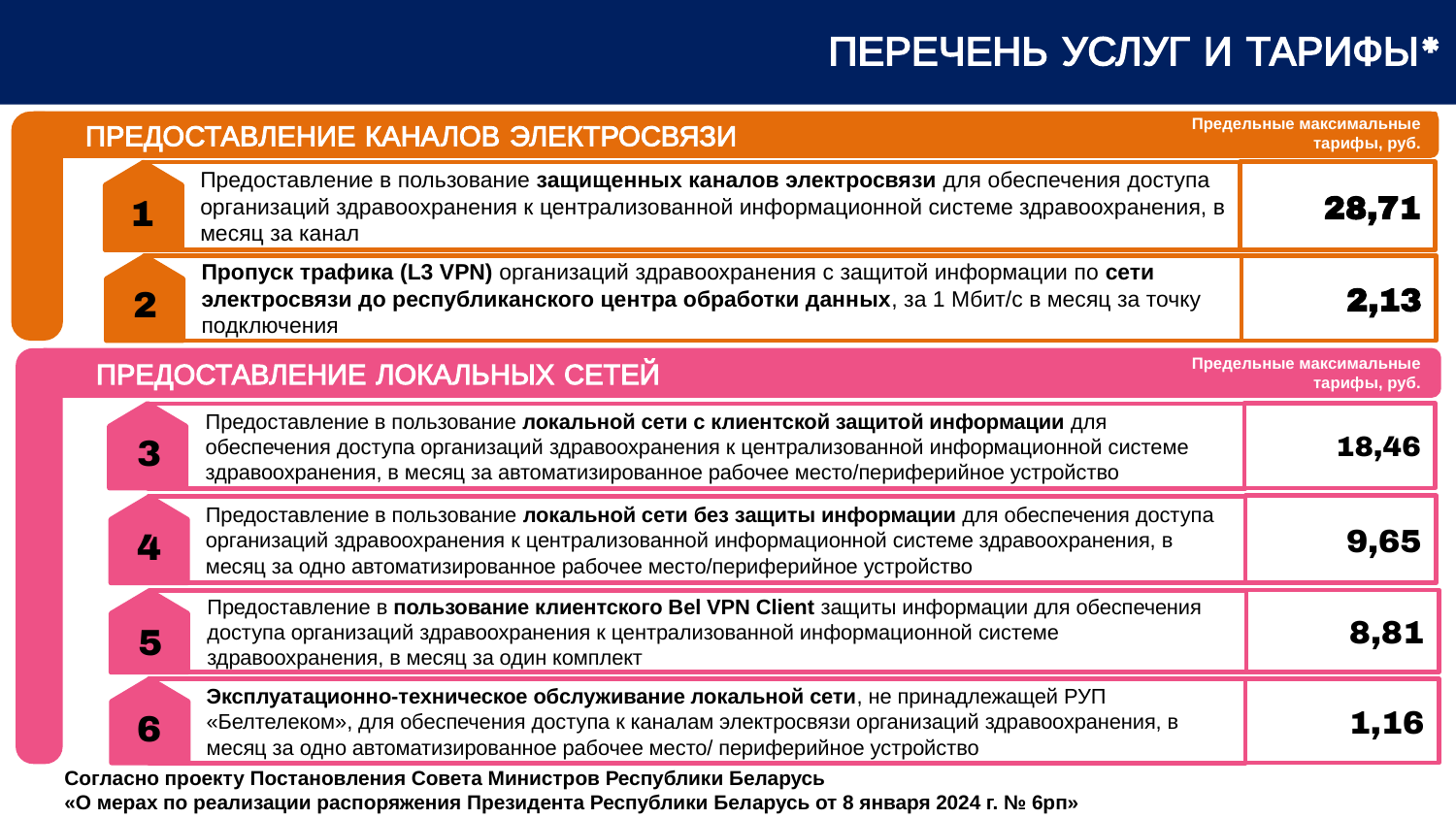

Перечень услуг и тарифы*
Предоставление каналов электросвязи
Предельные максимальные тарифы, руб.
28,71
Предоставление в пользование защищенных каналов электросвязи для обеспечения доступа организаций здравоохранения к централизованной информационной системе здравоохранения, в месяц за канал

1

Пропуск трафика (L3 VPN) организаций здравоохранения c защитой информации по сети электросвязи до республиканского центра обработки данных, за 1 Мбит/с в месяц за точку подключения

2,13
2
Предоставление локальных сетей
Предельные максимальные тарифы, руб.
18,46
Предоставление в пользование локальной сети с клиентской защитой информации для обеспечения доступа организаций здравоохранения к централизованной информационной системе здравоохранения, в месяц за автоматизированное рабочее место/периферийное устройство

3
9,65
Предоставление в пользование локальной сети без защиты информации для обеспечения доступа организаций здравоохранения к централизованной информационной системе здравоохранения, в месяц за одно автоматизированное рабочее место/периферийное устройство

4

8,81
Предоставление в пользование клиентского Bel VPN Client защиты информации для обеспечения доступа организаций здравоохранения к централизованной информационной системе здравоохранения, в месяц за один комплект

5
Эксплуатационно-техническое обслуживание локальной сети, не принадлежащей РУП «Белтелеком», для обеспечения доступа к каналам электросвязи организаций здравоохранения, в месяц за одно автоматизированное рабочее место/ периферийное устройство

1,16
6
Согласно проекту Постановления Совета Министров Республики Беларусь
«О мерах по реализации распоряжения Президента Республики Беларусь от 8 января 2024 г. № 6рп»